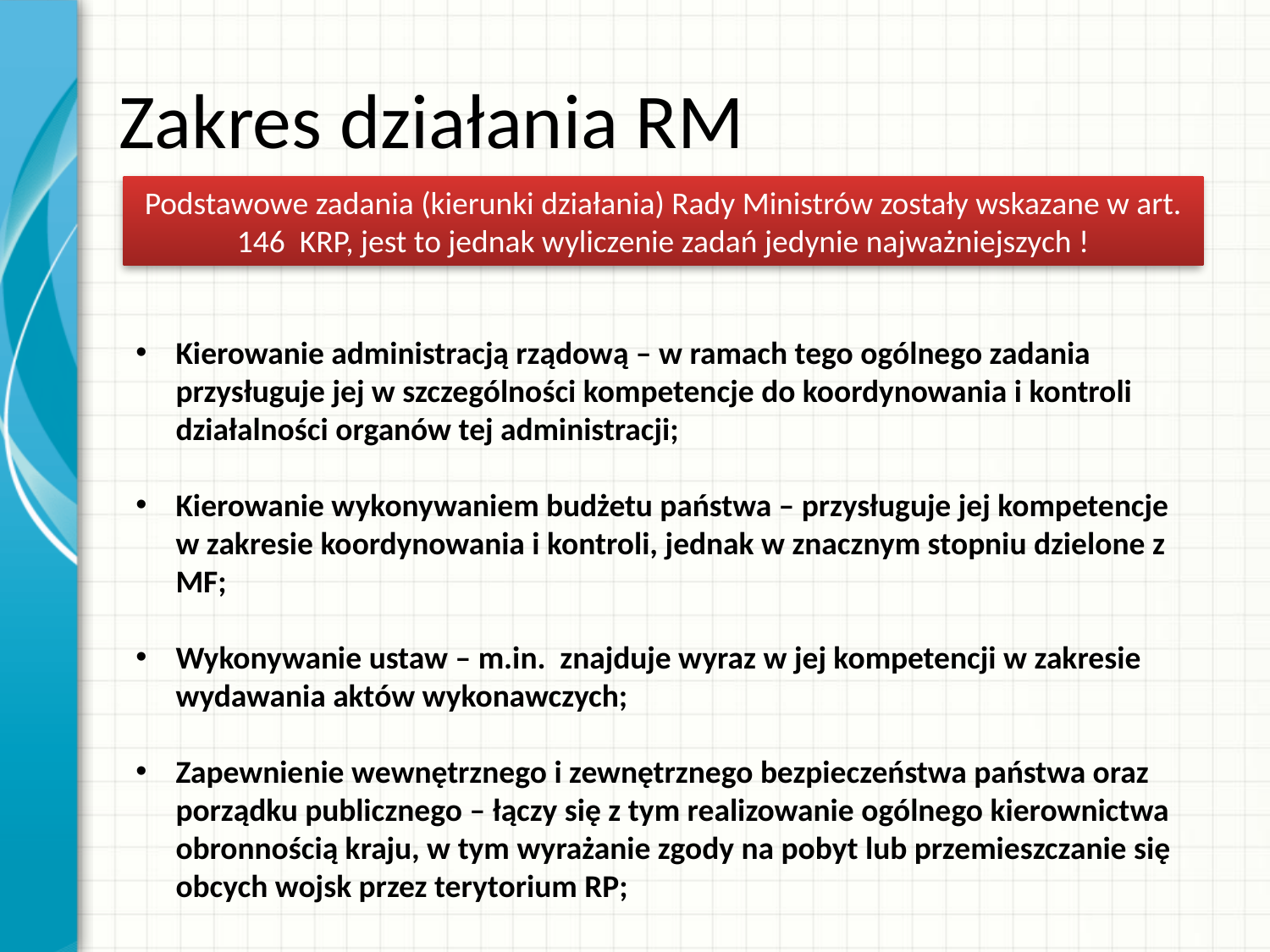

# Zakres działania RM
Podstawowe zadania (kierunki działania) Rady Ministrów zostały wskazane w art. 146  KRP, jest to jednak wyliczenie zadań jedynie najważniejszych !
Kierowanie administracją rządową – w ramach tego ogólnego zadania przysługuje jej w szczególności kompetencje do koordynowania i kontroli działalności organów tej administracji;

Kierowanie wykonywaniem budżetu państwa – przysługuje jej kompetencje w zakresie koordynowania i kontroli, jednak w znacznym stopniu dzielone z MF;

Wykonywanie ustaw – m.in.  znajduje wyraz w jej kompetencji w zakresie wydawania aktów wykonawczych;

Zapewnienie wewnętrznego i zewnętrznego bezpieczeństwa państwa oraz porządku publicznego – łączy się z tym realizowanie ogólnego kierownictwa obronnością kraju, w tym wyrażanie zgody na pobyt lub przemieszczanie się obcych wojsk przez terytorium RP;